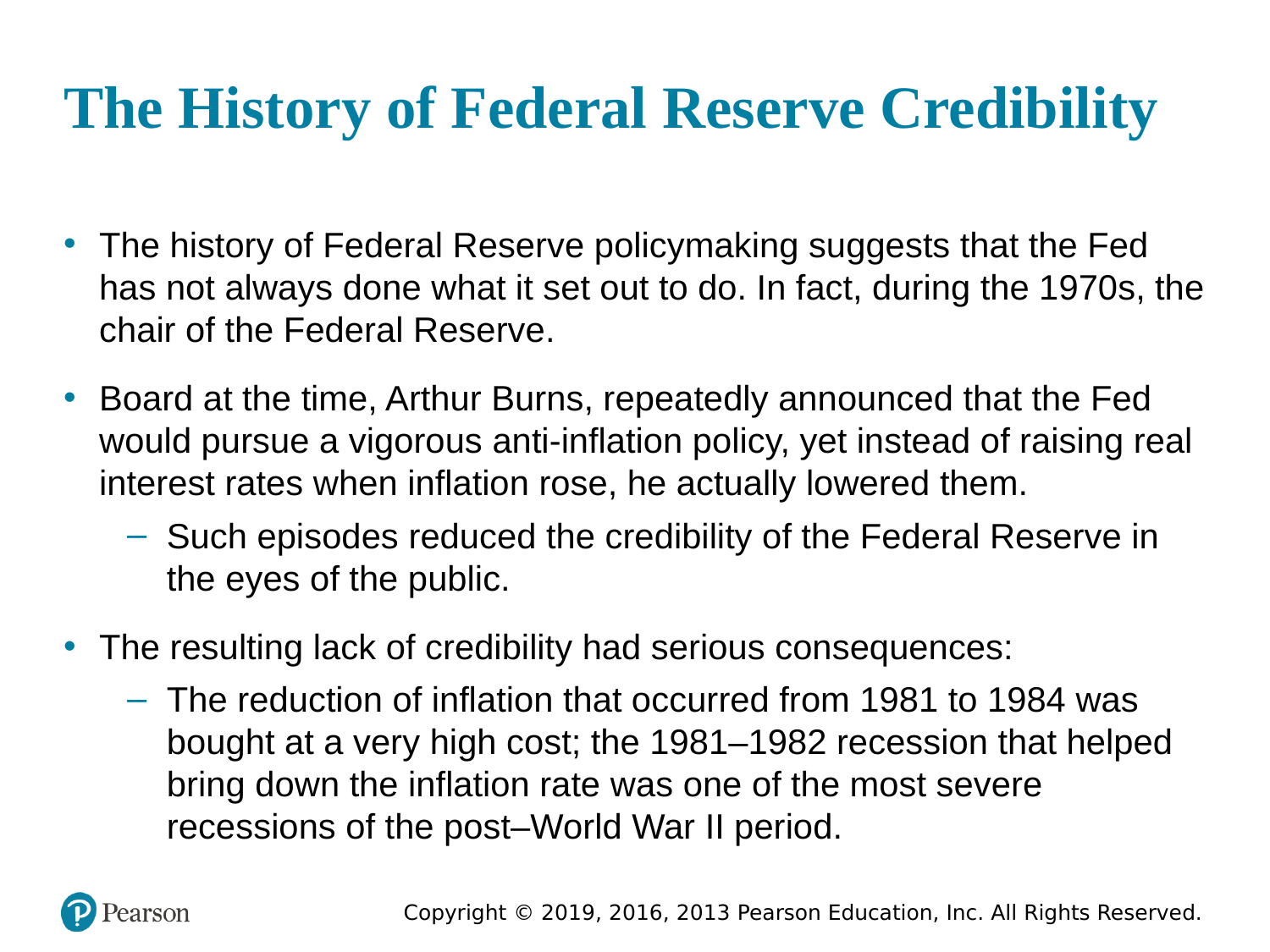

# The History of Federal Reserve Credibility
The history of Federal Reserve policymaking suggests that the Fed has not always done what it set out to do. In fact, during the 1970s, the chair of the Federal Reserve.
Board at the time, Arthur Burns, repeatedly announced that the Fed would pursue a vigorous anti-inflation policy, yet instead of raising real interest rates when inflation rose, he actually lowered them.
Such episodes reduced the credibility of the Federal Reserve in the eyes of the public.
The resulting lack of credibility had serious consequences:
The reduction of inflation that occurred from 1981 to 1984 was bought at a very high cost; the 1981–1982 recession that helped bring down the inflation rate was one of the most severe recessions of the post–World War II period.